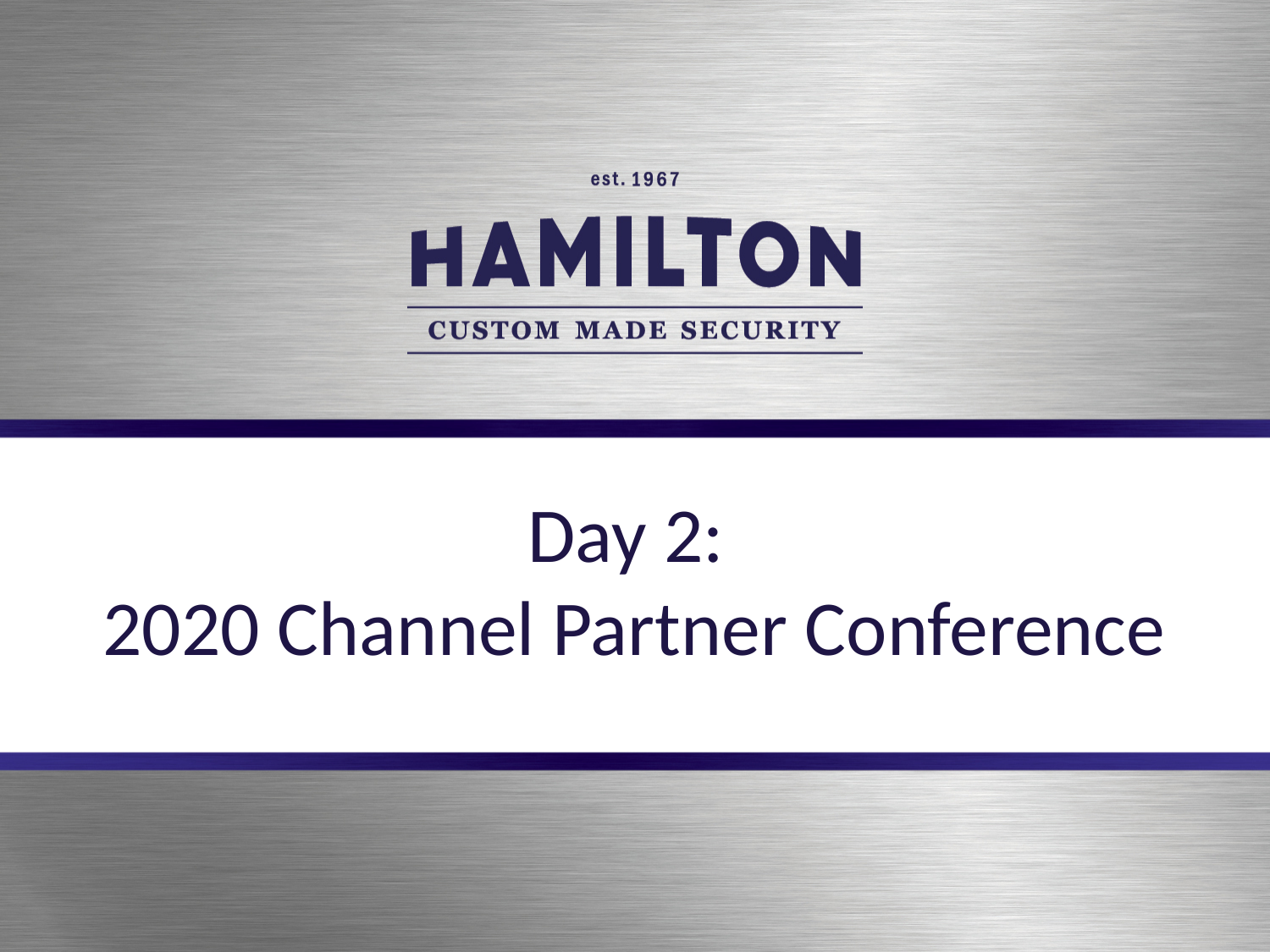

# Day 2: 2020 Channel Partner Conference